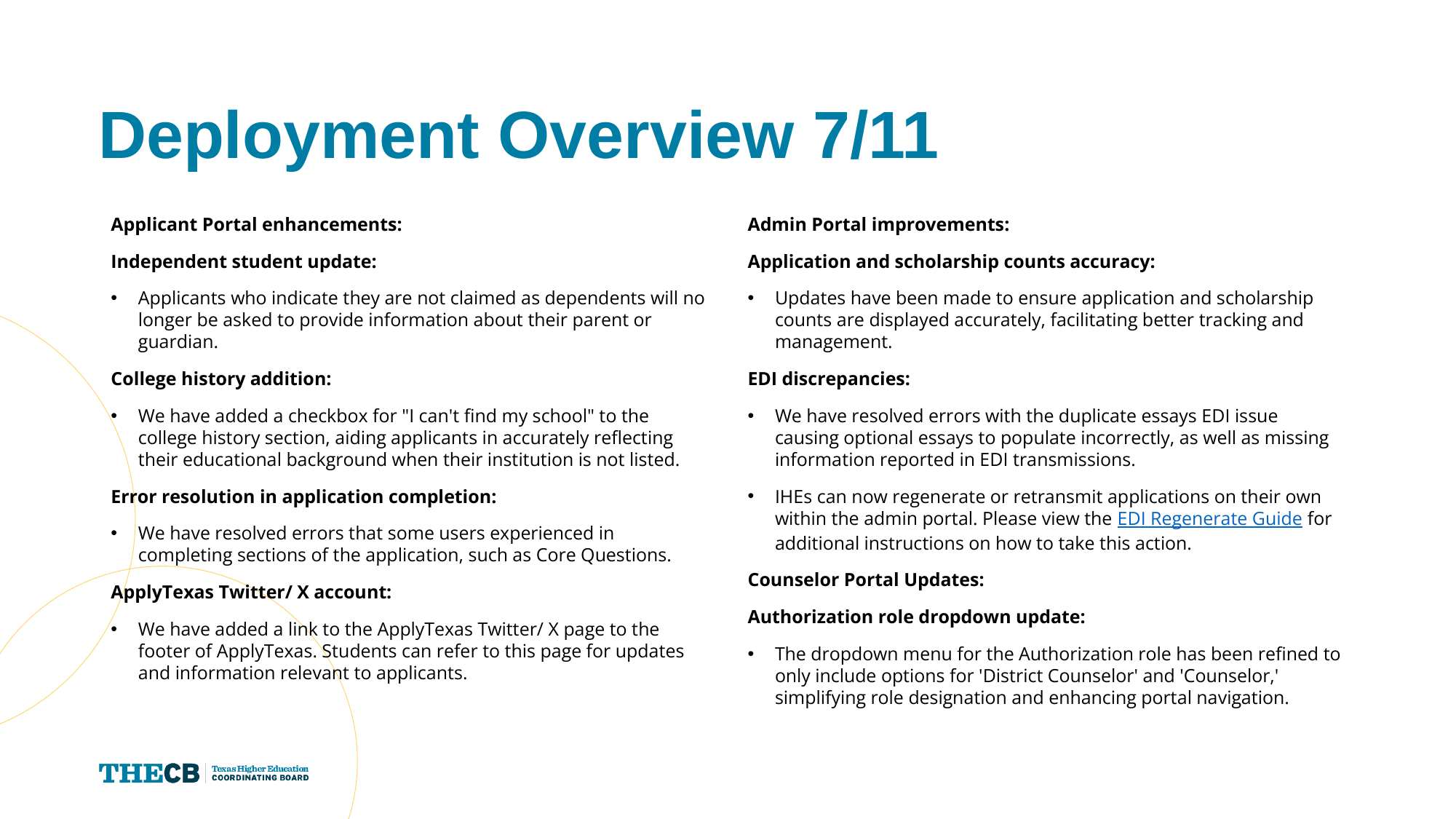

# Deployment Overview 7/11
Applicant Portal enhancements:
Independent student update:
Applicants who indicate they are not claimed as dependents will no longer be asked to provide information about their parent or guardian.
College history addition:
We have added a checkbox for "I can't find my school" to the college history section, aiding applicants in accurately reflecting their educational background when their institution is not listed.
Error resolution in application completion:
We have resolved errors that some users experienced in completing sections of the application, such as Core Questions.
ApplyTexas Twitter/ X account:
We have added a link to the ApplyTexas Twitter/ X page to the footer of ApplyTexas. Students can refer to this page for updates and information relevant to applicants.

Admin Portal improvements:
Application and scholarship counts accuracy:
Updates have been made to ensure application and scholarship counts are displayed accurately, facilitating better tracking and management.
EDI discrepancies:
We have resolved errors with the duplicate essays EDI issue causing optional essays to populate incorrectly, as well as missing information reported in EDI transmissions.
IHEs can now regenerate or retransmit applications on their own within the admin portal. Please view the EDI Regenerate Guide for additional instructions on how to take this action.
Counselor Portal Updates:
Authorization role dropdown update:
The dropdown menu for the Authorization role has been refined to only include options for 'District Counselor' and 'Counselor,' simplifying role designation and enhancing portal navigation.